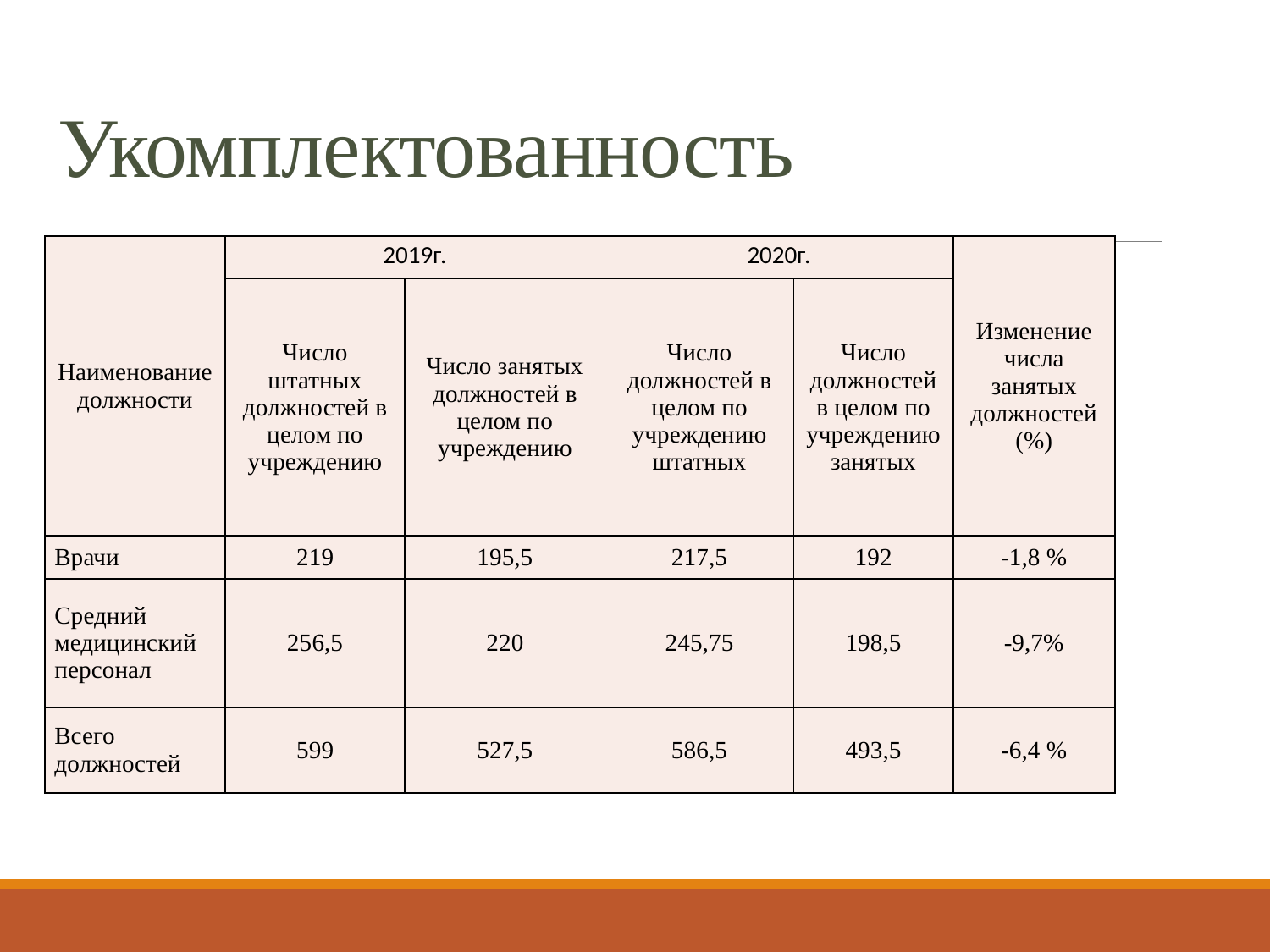

# Укомплектованность
| Наименование должности | 2019г. |  | 2020г. |  | Изменение числа занятых должностей (%) |
| --- | --- | --- | --- | --- | --- |
|  | Число штатных должностей в целом по учреждению | Число занятых должностей в целом по учреждению | Число должностей в целом по учреждению штатных | Число должностей в целом по учреждению занятых |  |
| Врачи | 219 | 195,5 | 217,5 | 192 | -1,8 % |
| Средний медицинский персонал | 256,5 | 220 | 245,75 | 198,5 | -9,7% |
| Всего должностей | 599 | 527,5 | 586,5 | 493,5 | -6,4 % |